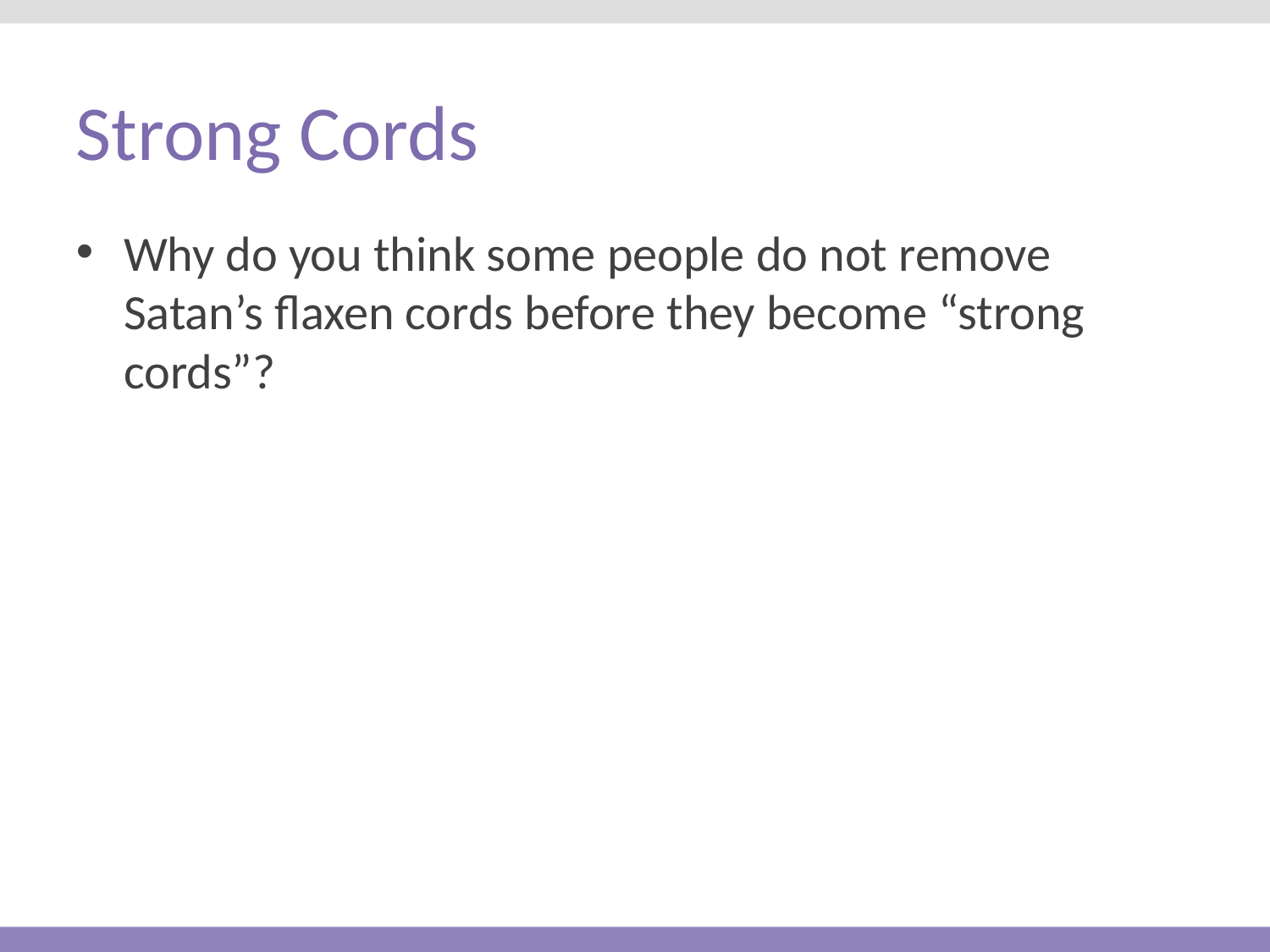

# Strong Cords
Why do you think some people do not remove Satan’s flaxen cords before they become “strong cords”?